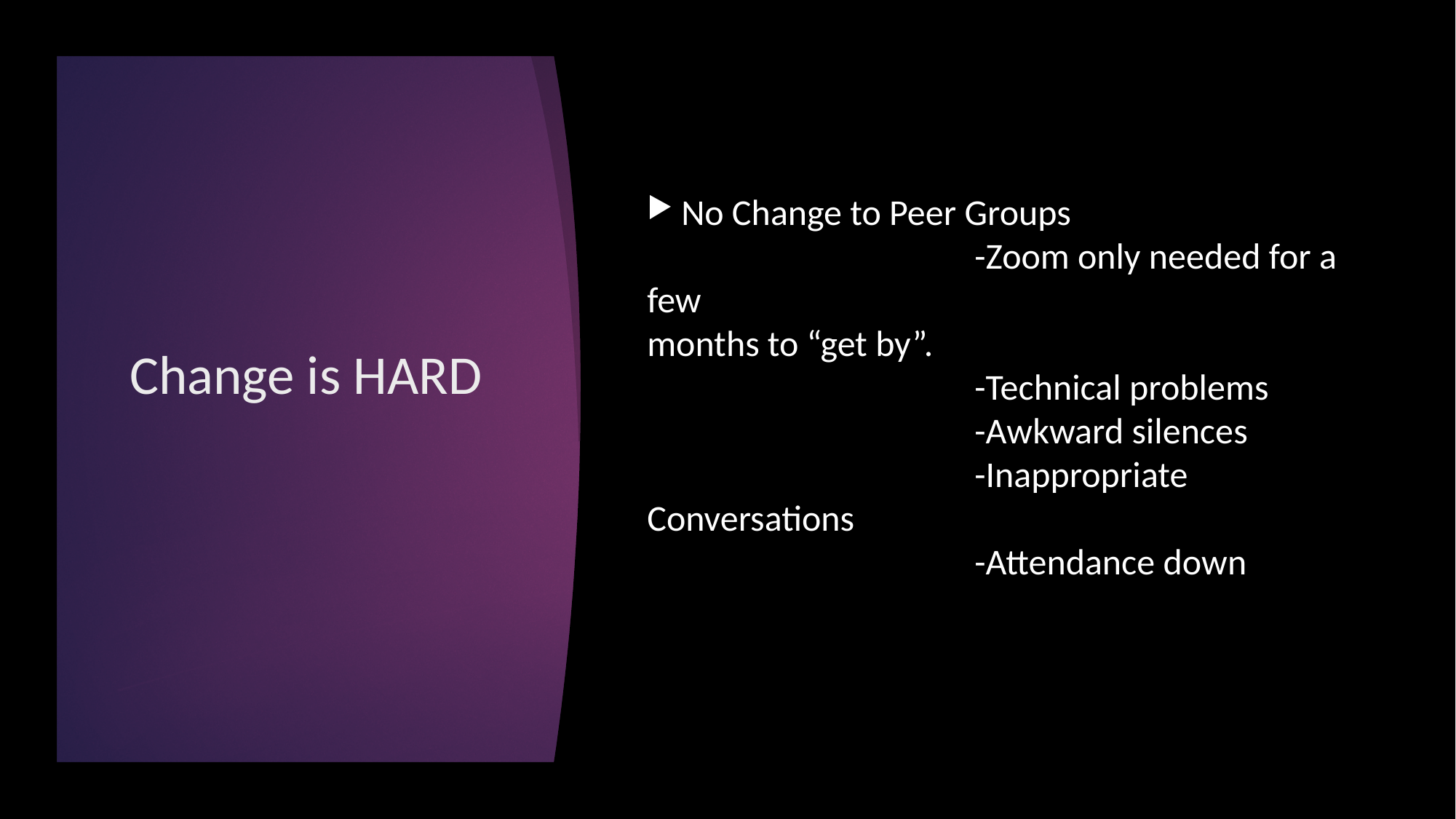

# Change is HARD

No Change to Peer Groups
			-Zoom only needed for a few 						months to “get by”.
			-Technical problems
			-Awkward silences
			-Inappropriate Conversations
			-Attendance down

Change is HARD